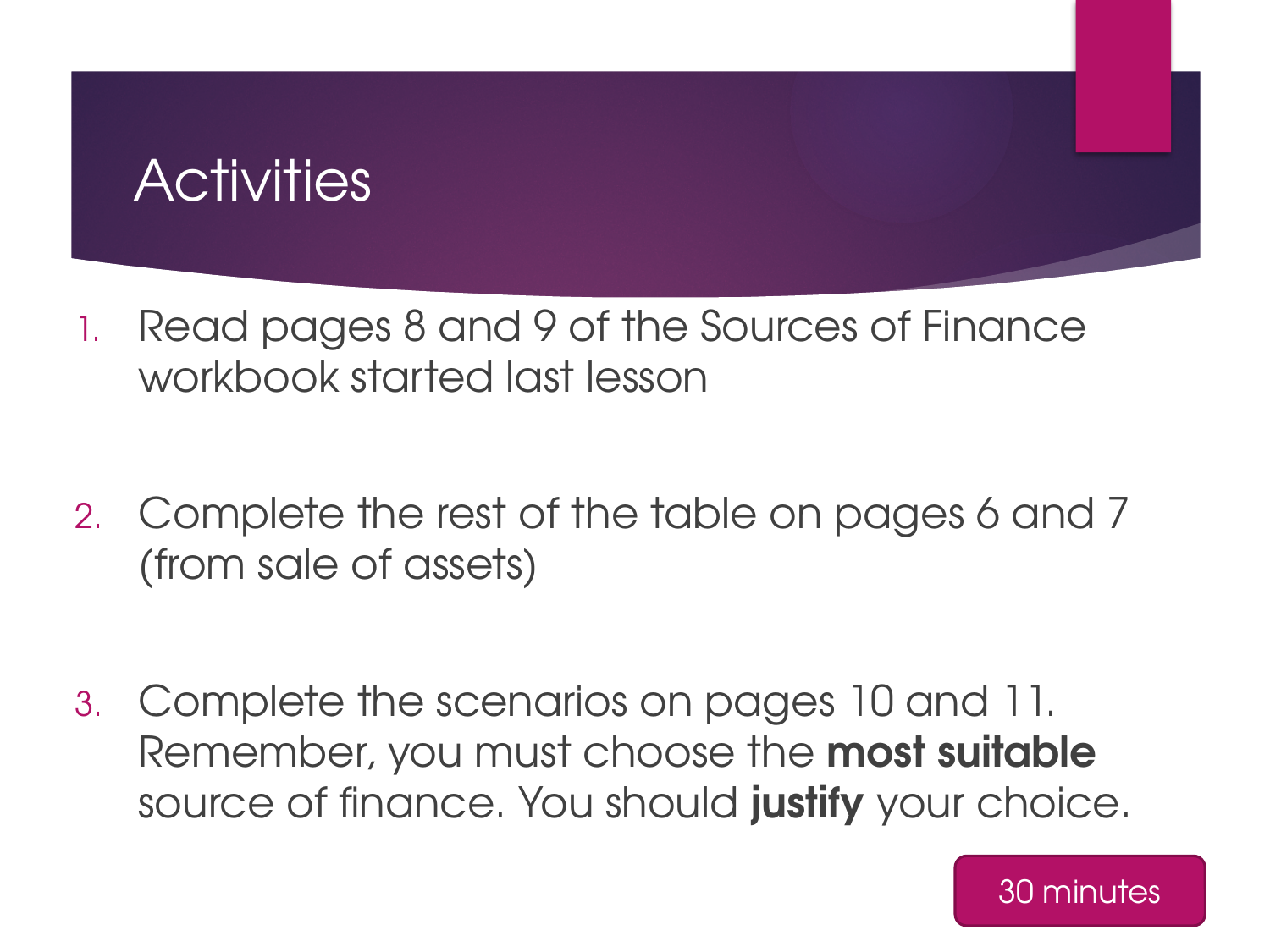

# Activities
Read pages 8 and 9 of the Sources of Finance workbook started last lesson

Complete the rest of the table on pages 6 and 7 (from sale of assets)

Complete the scenarios on pages 10 and 11. Remember, you must choose the most suitable source of finance. You should justify your choice.

30 minutes